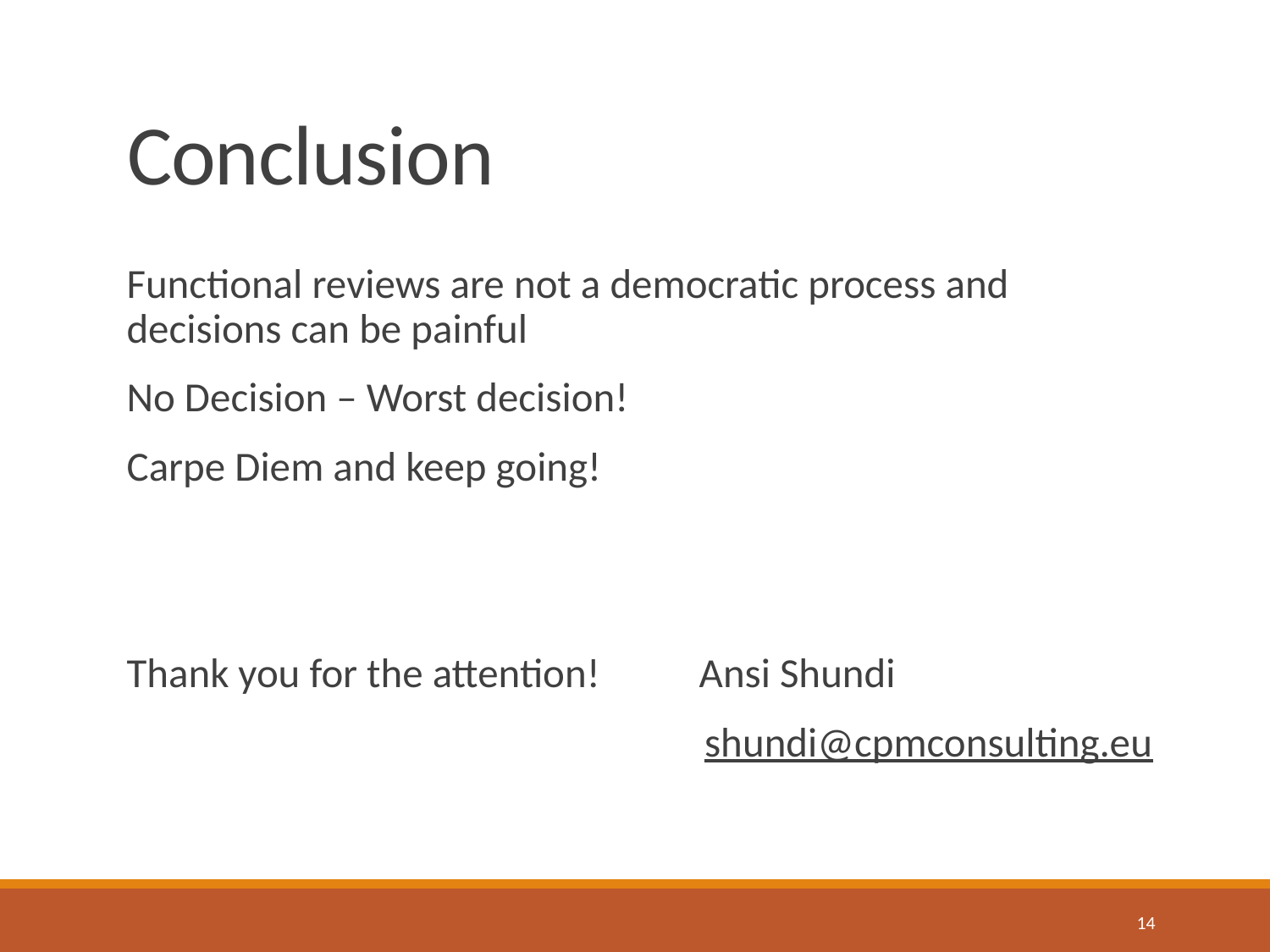

# Conclusion
Functional reviews are not a democratic process and decisions can be painful
No Decision – Worst decision!
Carpe Diem and keep going!

Thank you for the attention!			        Ansi Shundi
shundi@cpmconsulting.eu
14